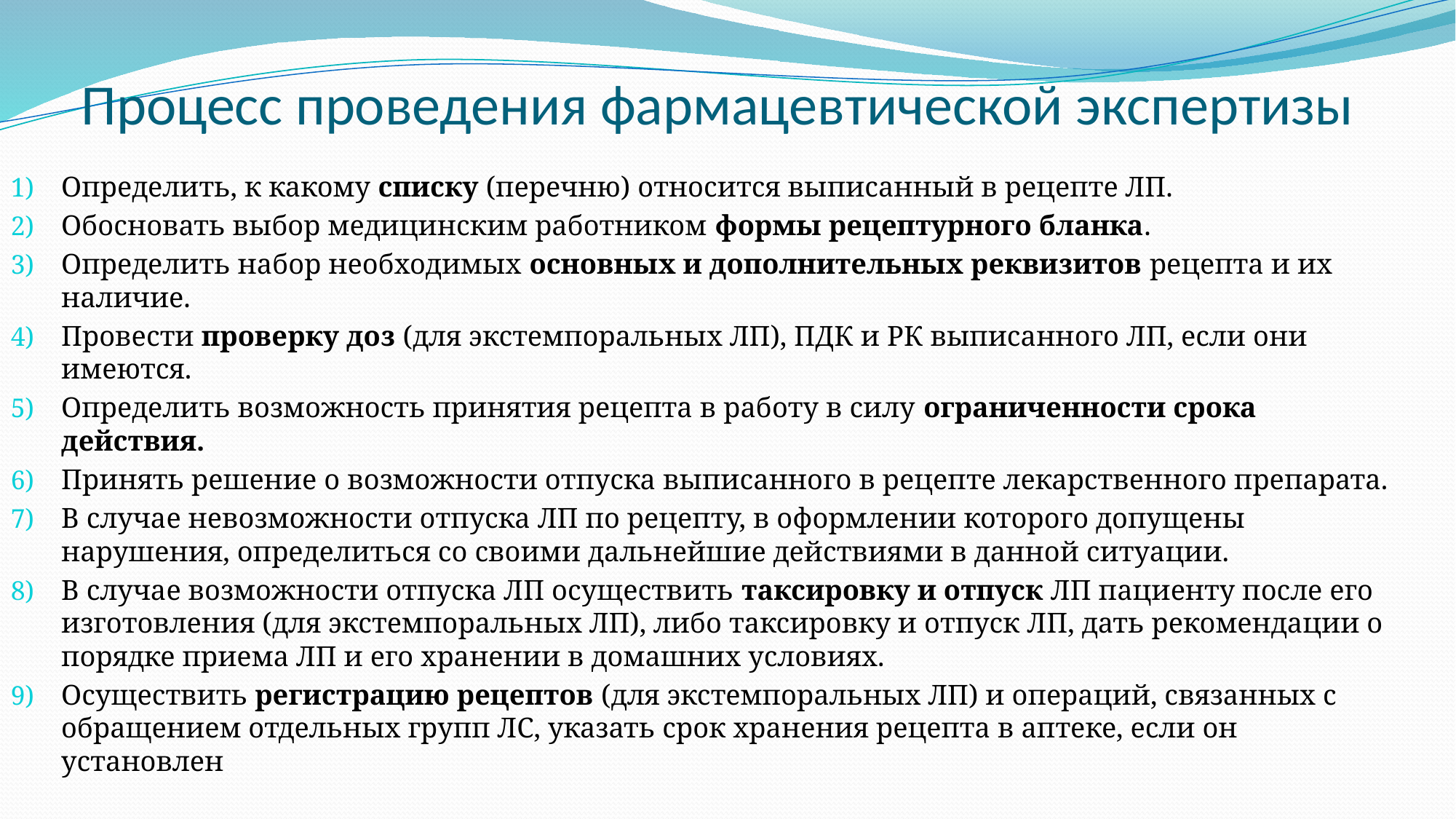

# Процесс проведения фармацевтической экспертизы
Определить, к какому списку (перечню) относится выписанный в рецепте ЛП.
Обосновать выбор медицинским работником формы рецептурного бланка.
Определить набор необходимых основных и дополнительных реквизитов рецепта и их наличие.
Провести проверку доз (для экстемпоральных ЛП), ПДК и РК выписанного ЛП, если они имеются.
Определить возможность принятия рецепта в работу в силу ограниченности срока действия.
Принять решение о возможности отпуска выписанного в рецепте лекарственного препарата.
В случае невозможности отпуска ЛП по рецепту, в оформлении которого допущены нарушения, определиться со своими дальнейшие действиями в данной ситуации.
В случае возможности отпуска ЛП осуществить таксировку и отпуск ЛП пациенту после его изготовления (для экстемпоральных ЛП), либо таксировку и отпуск ЛП, дать рекомендации о порядке приема ЛП и его хранении в домашних условиях.
Осуществить регистрацию рецептов (для экстемпоральных ЛП) и операций, связанных с обращением отдельных групп ЛС, указать срок хранения рецепта в аптеке, если он установлен